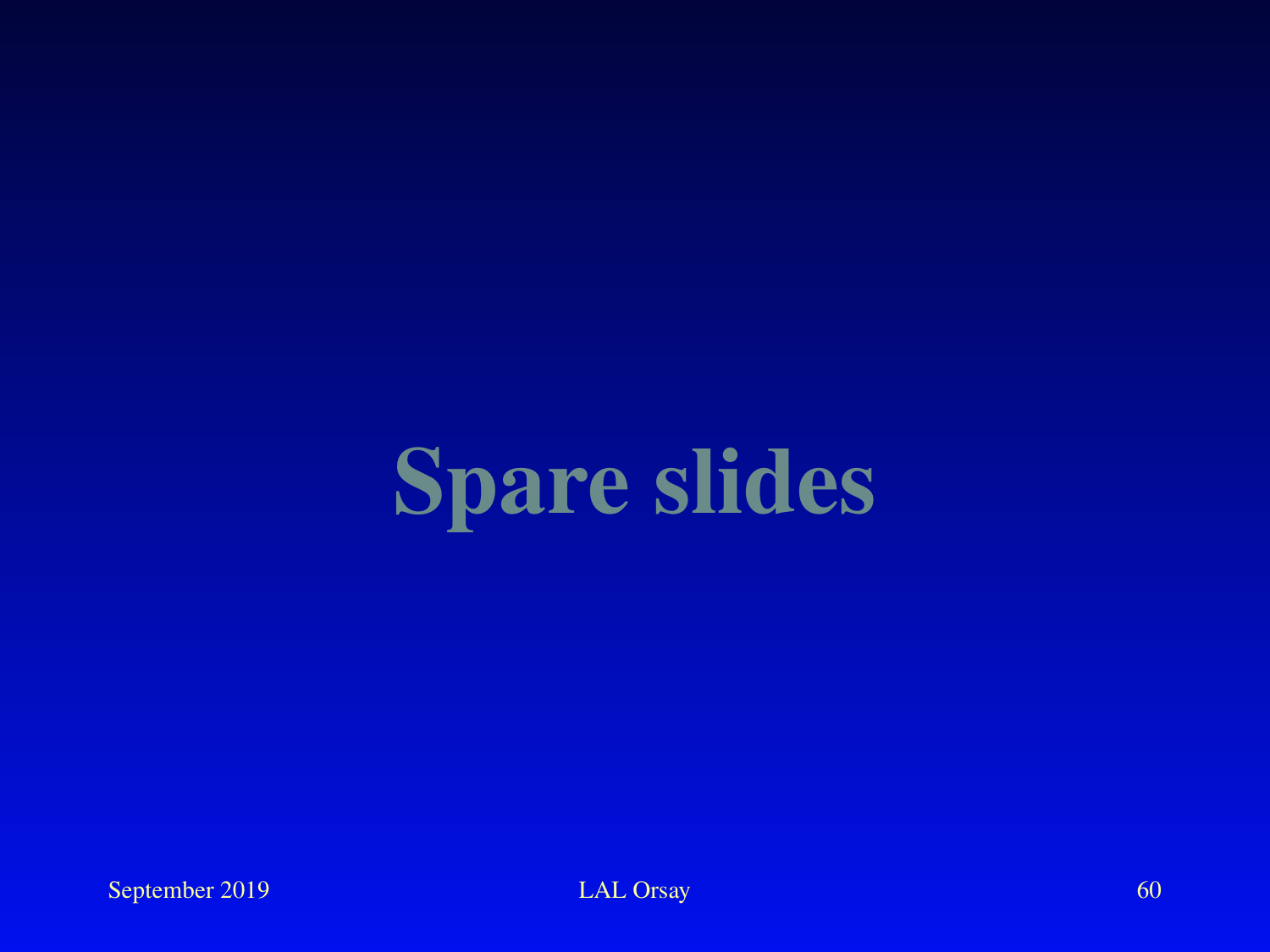

Spare slides
September 2019
LAL Orsay
60